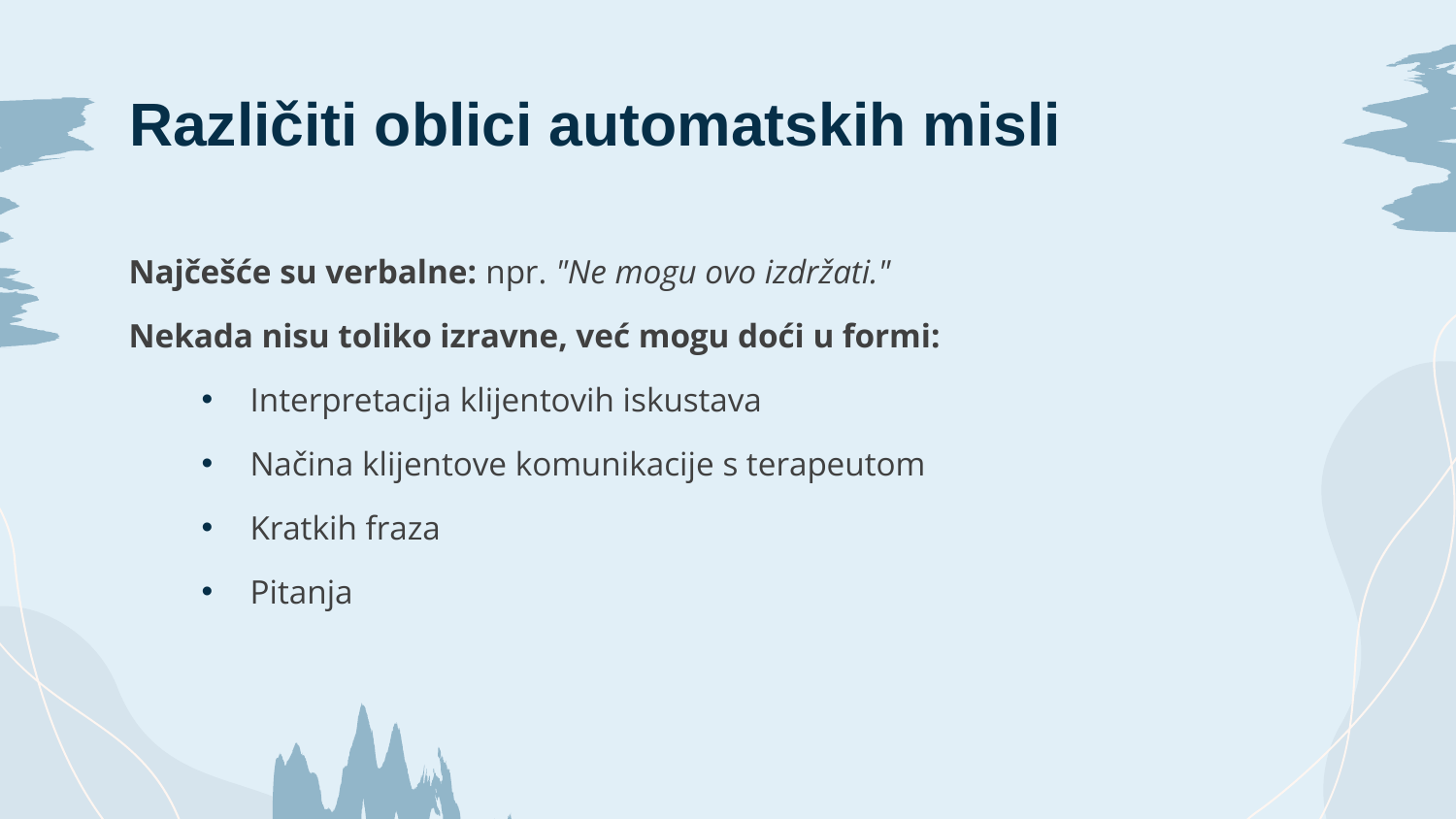

# Različiti oblici automatskih misli
Najčešće su verbalne: npr. "Ne mogu ovo izdržati."
Nekada nisu toliko izravne, već mogu doći u formi:
Interpretacija klijentovih iskustava
Načina klijentove komunikacije s terapeutom
Kratkih fraza
Pitanja